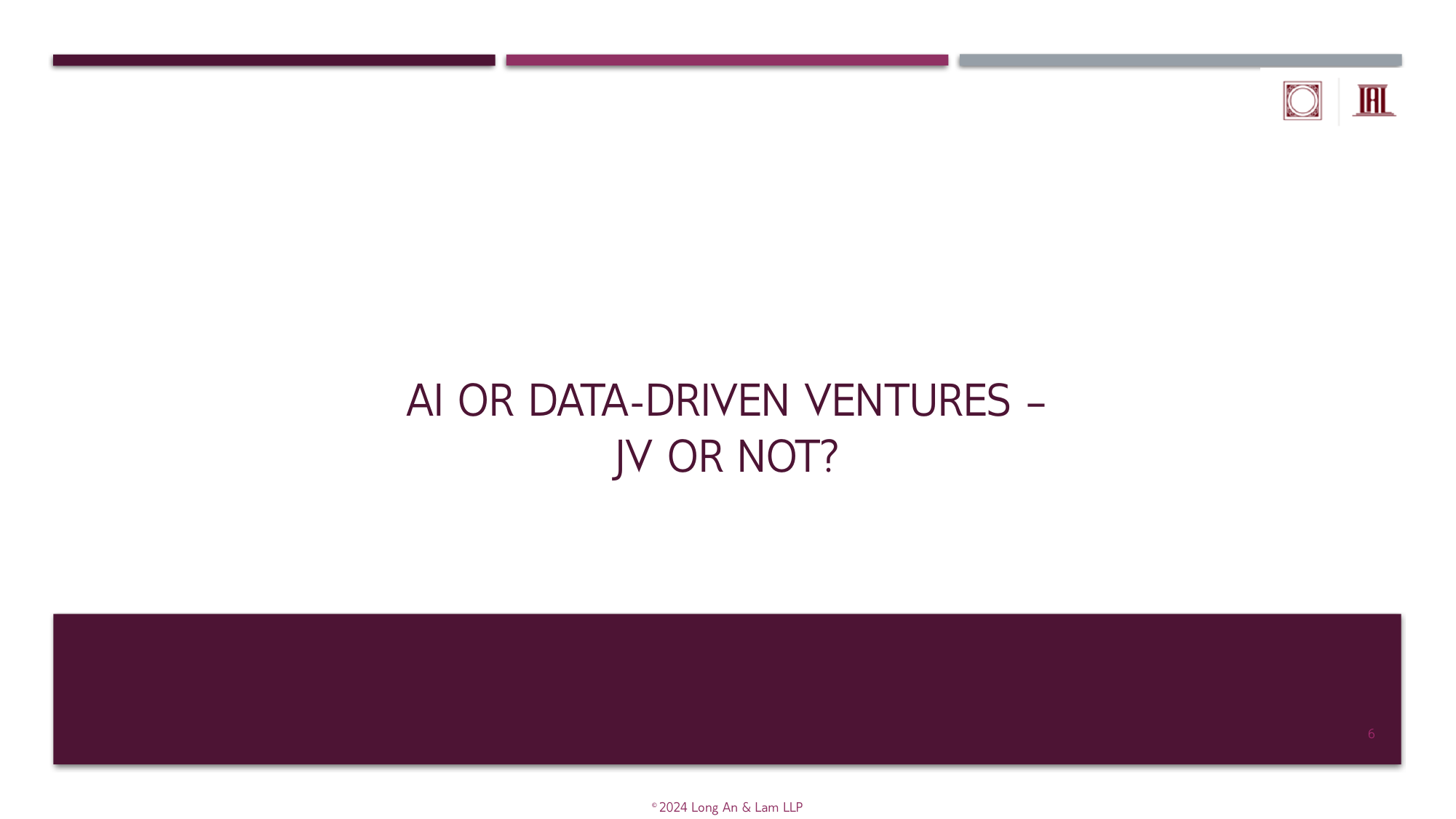

# AI or data-driven ventures – JV or NOT?
6